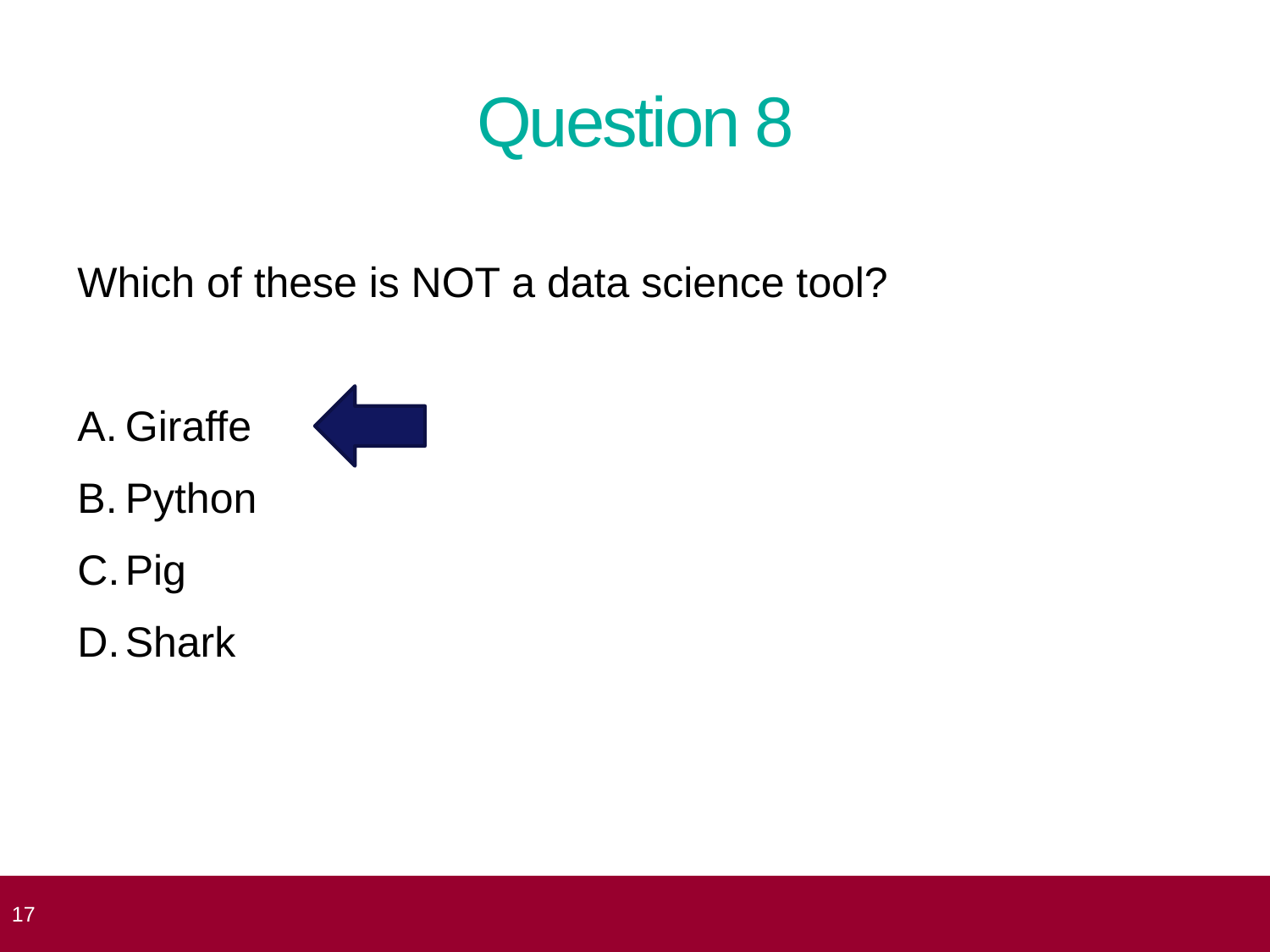

# Question 8

Which of these is NOT a data science tool?

Giraffe
Python
Pig
Shark

  17